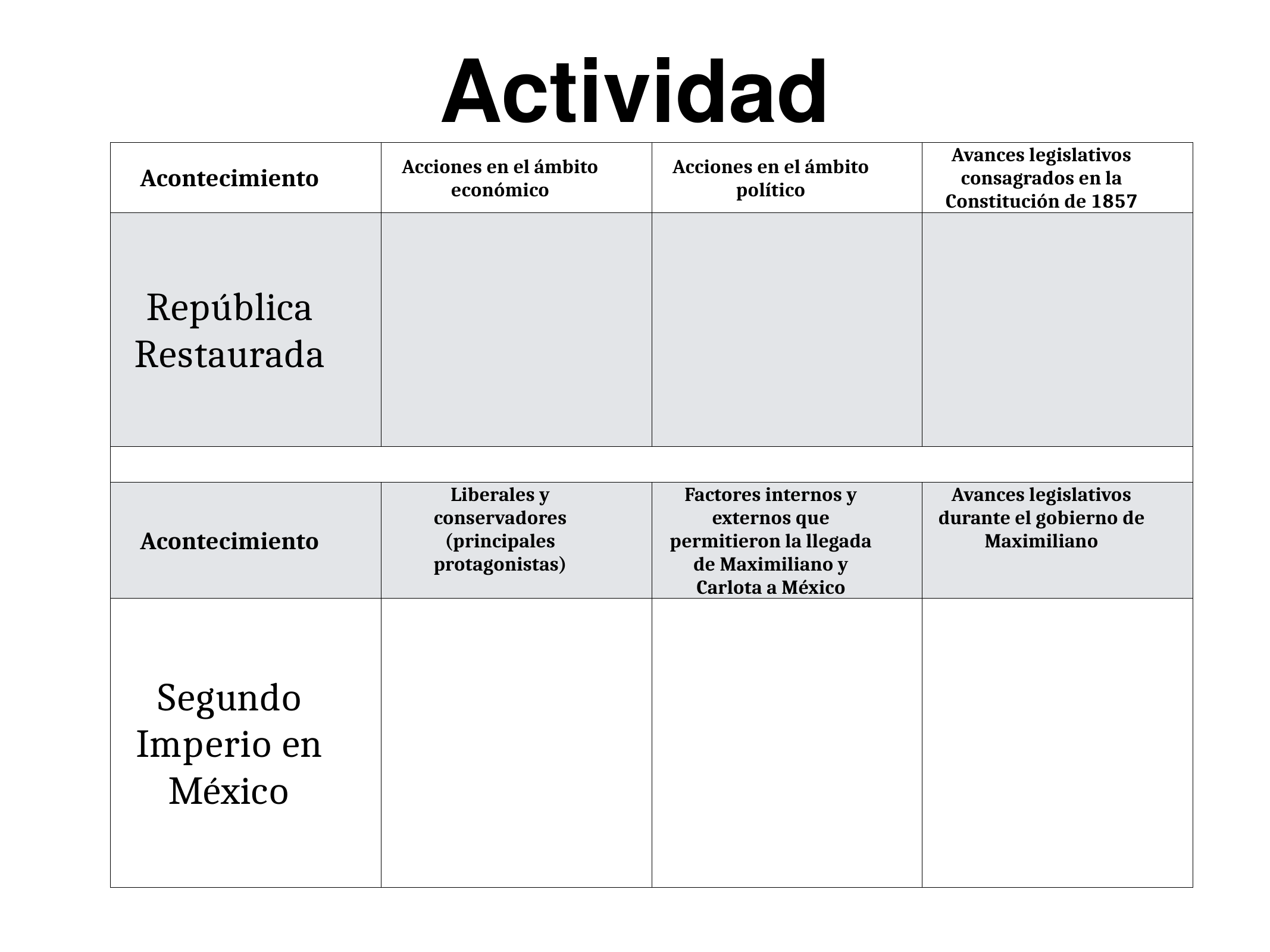

# Actividad
| Acontecimiento | Acciones en el ámbito económico | Acciones en el ámbito político | Avances legislativos consagrados en la Constitución de 1857 |
| --- | --- | --- | --- |
| República Restaurada |  |  |  |
|  |  |  |  |
| Acontecimiento | Liberales y conservadores (principales protagonistas) | Factores internos y externos que permitieron la llegada de Maximiliano y Carlota a México | Avances legislativos durante el gobierno de Maximiliano |
| Segundo Imperio en México |  |  |  |